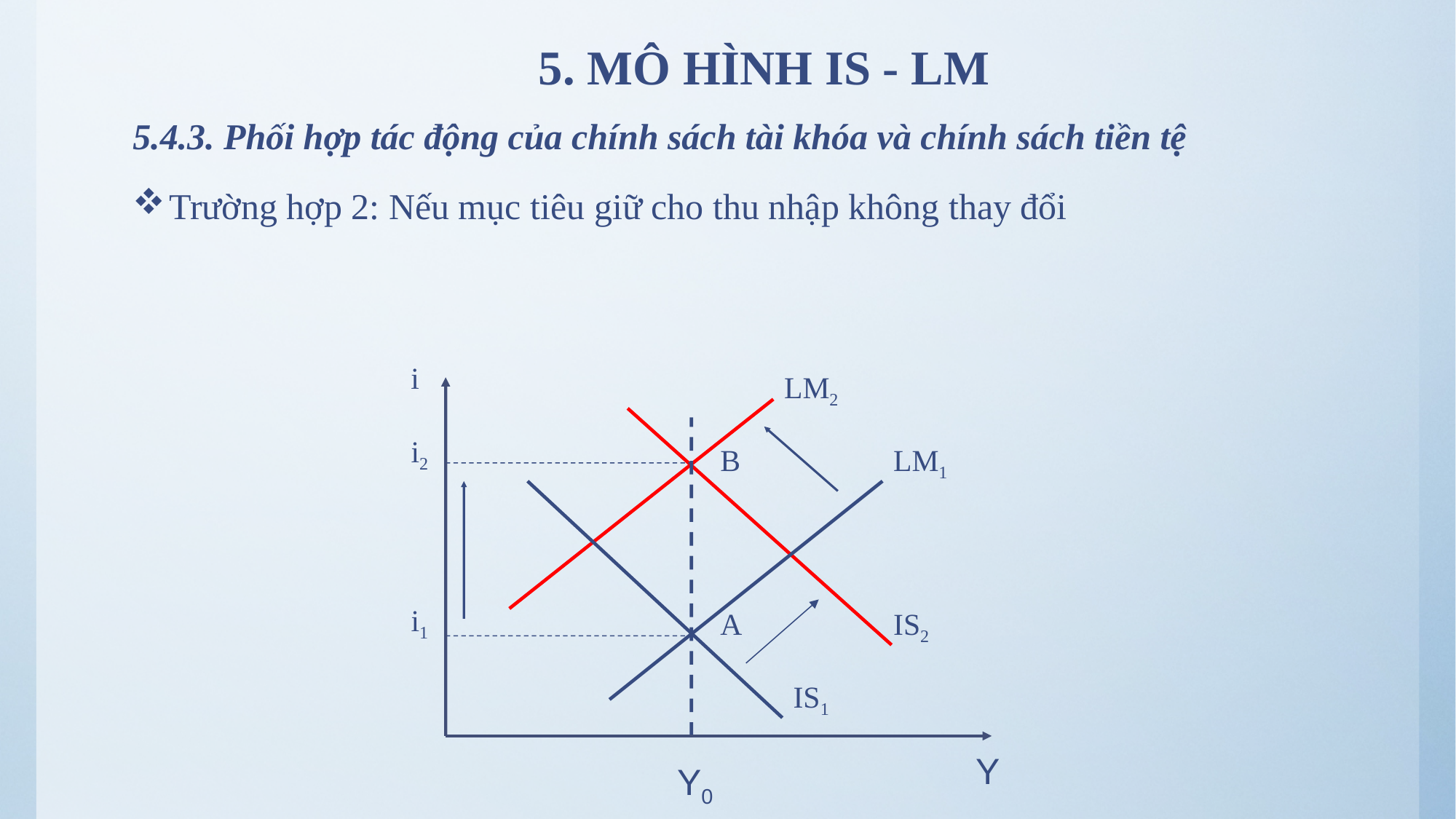

# 5. MÔ HÌNH IS - LM
5.4.3. Phối hợp tác động của chính sách tài khóa và chính sách tiền tệ
Trường hợp 2: Nếu mục tiêu giữ cho thu nhập không thay đổi

i
LM2

i2

B
LM1

i1
A

IS2

IS1
Y
Y0